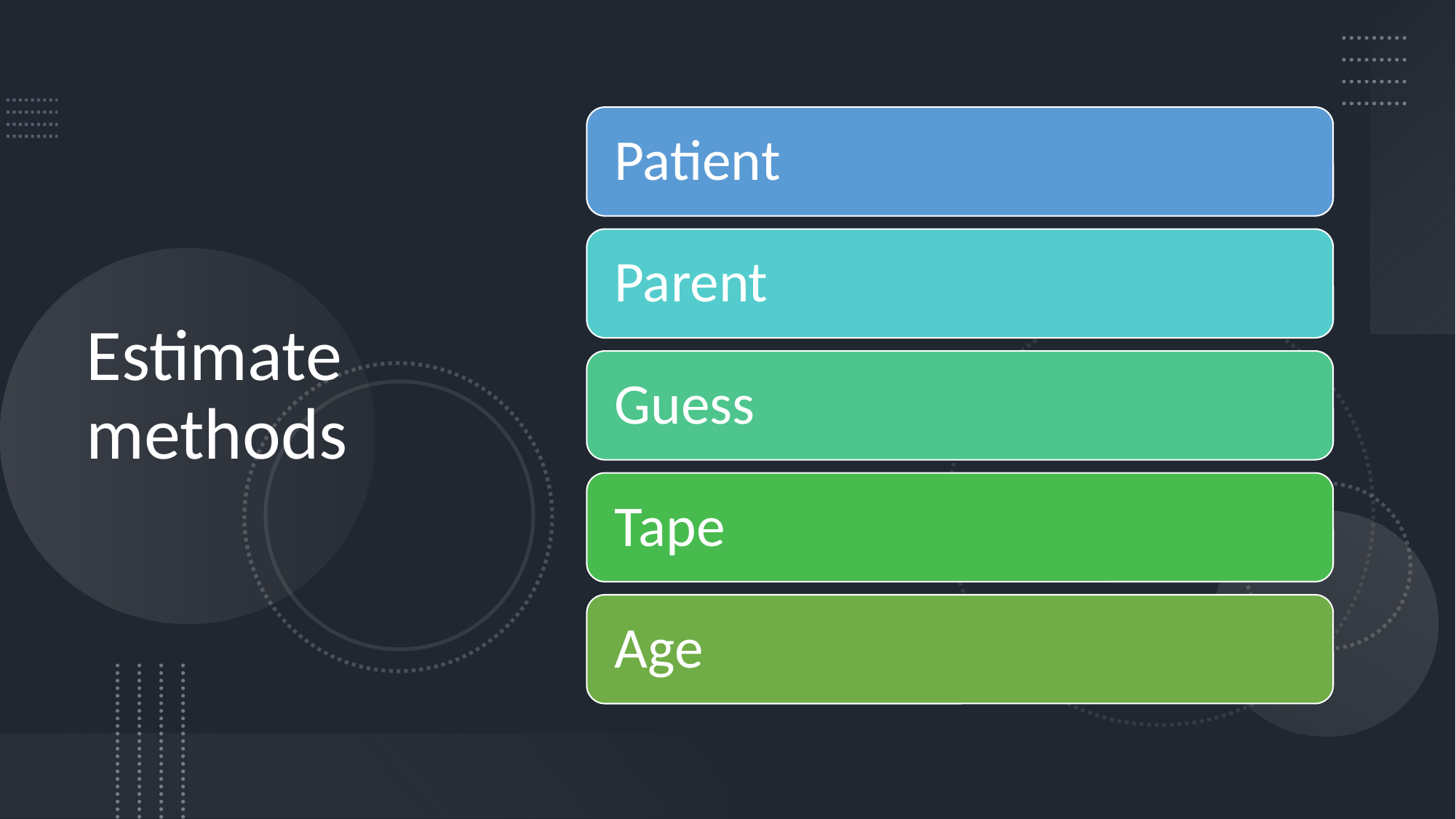

# Estimate methods
Patient
Parent
Guess
Tape
Age